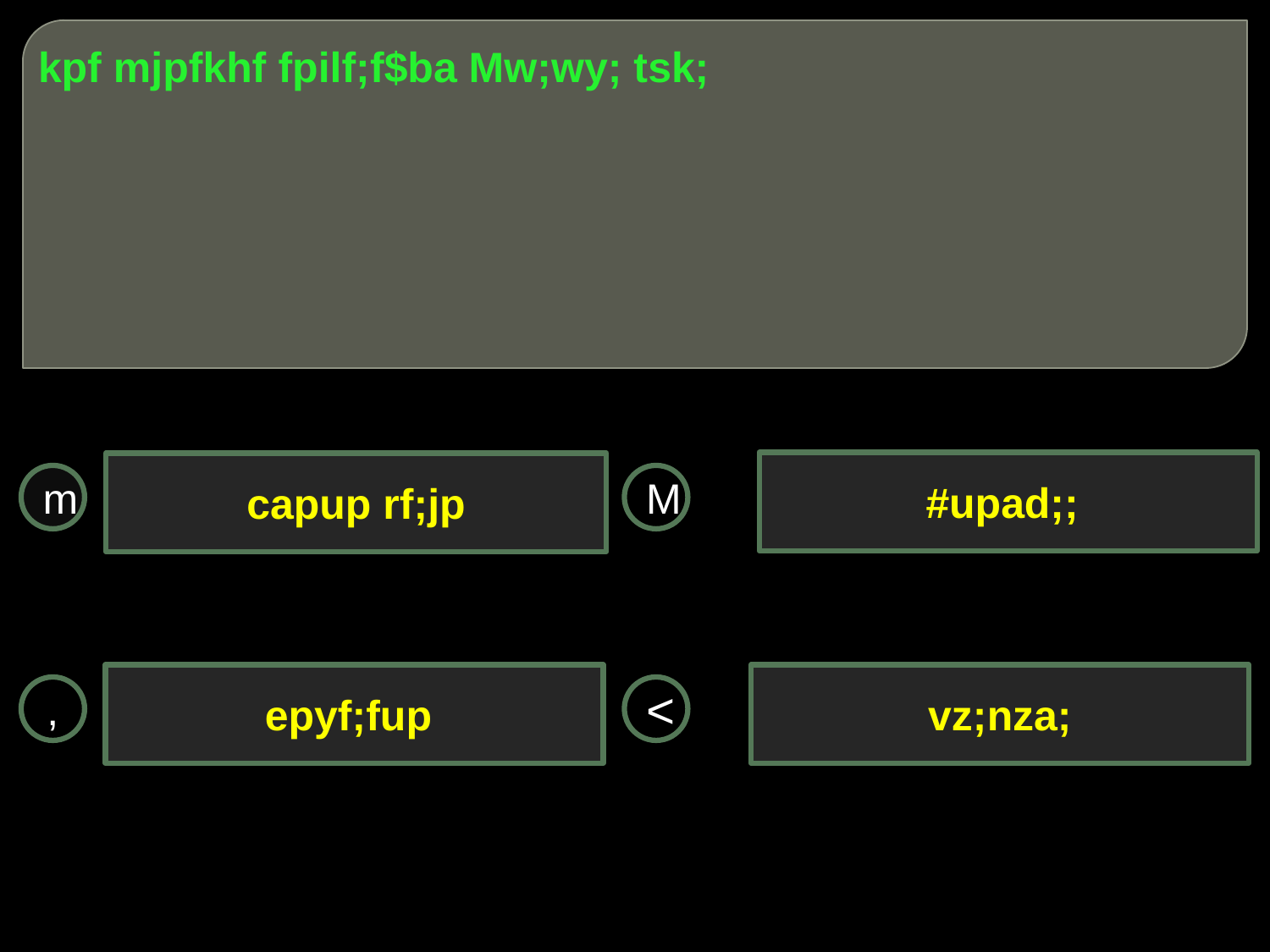

# kpf mjpfkhf fpilf;f$ba Mw;wy; tsk;

#upad;;
capup rf;jp
m
M
epyf;fup
vz;nza;
,
<